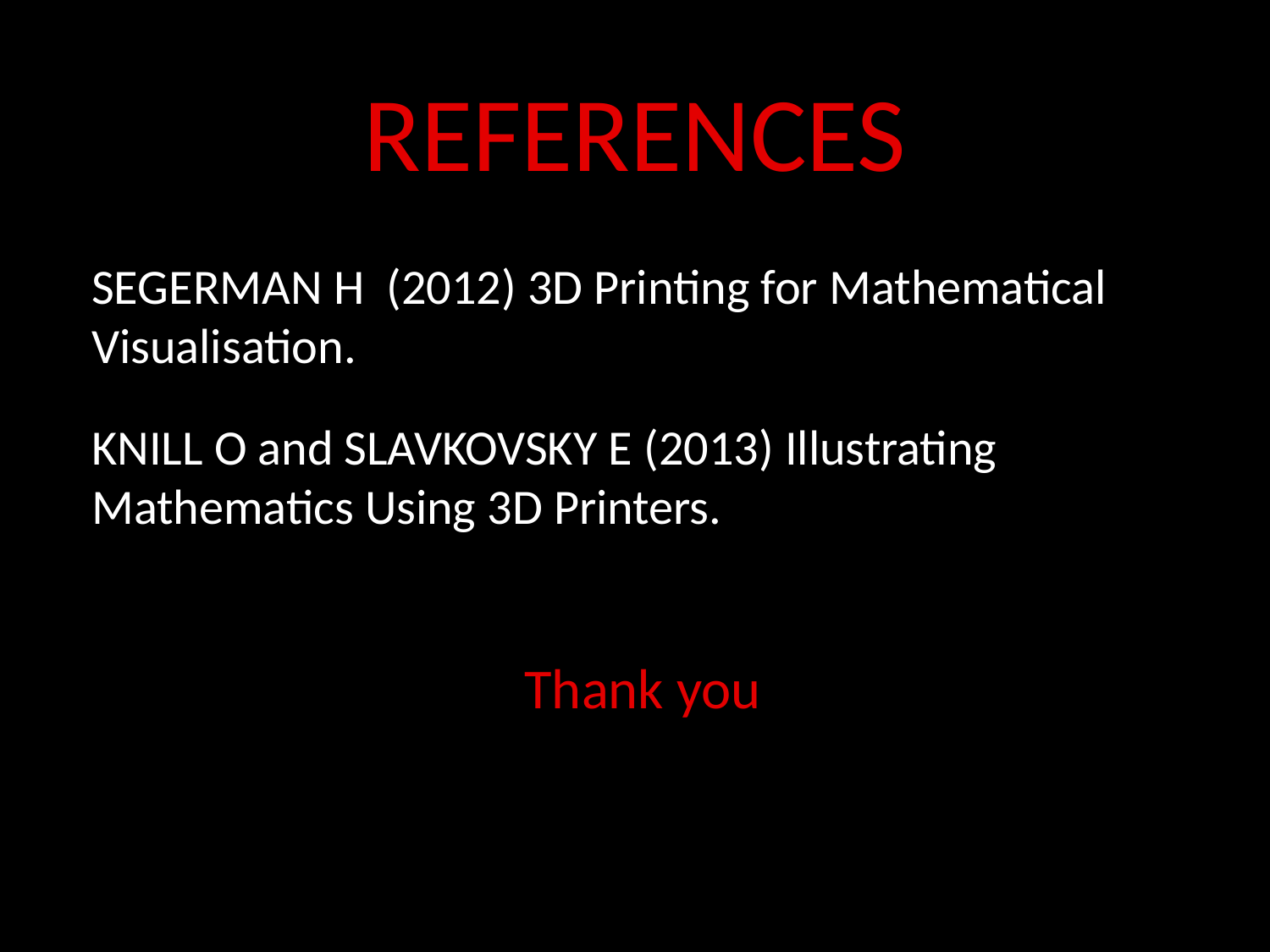

# REFERENCES
SEGERMAN H  (2012) 3D Printing for Mathematical Visualisation.

KNILL O and SLAVKOVSKY E (2013) Illustrating Mathematics Using 3D Printers.

Thank you